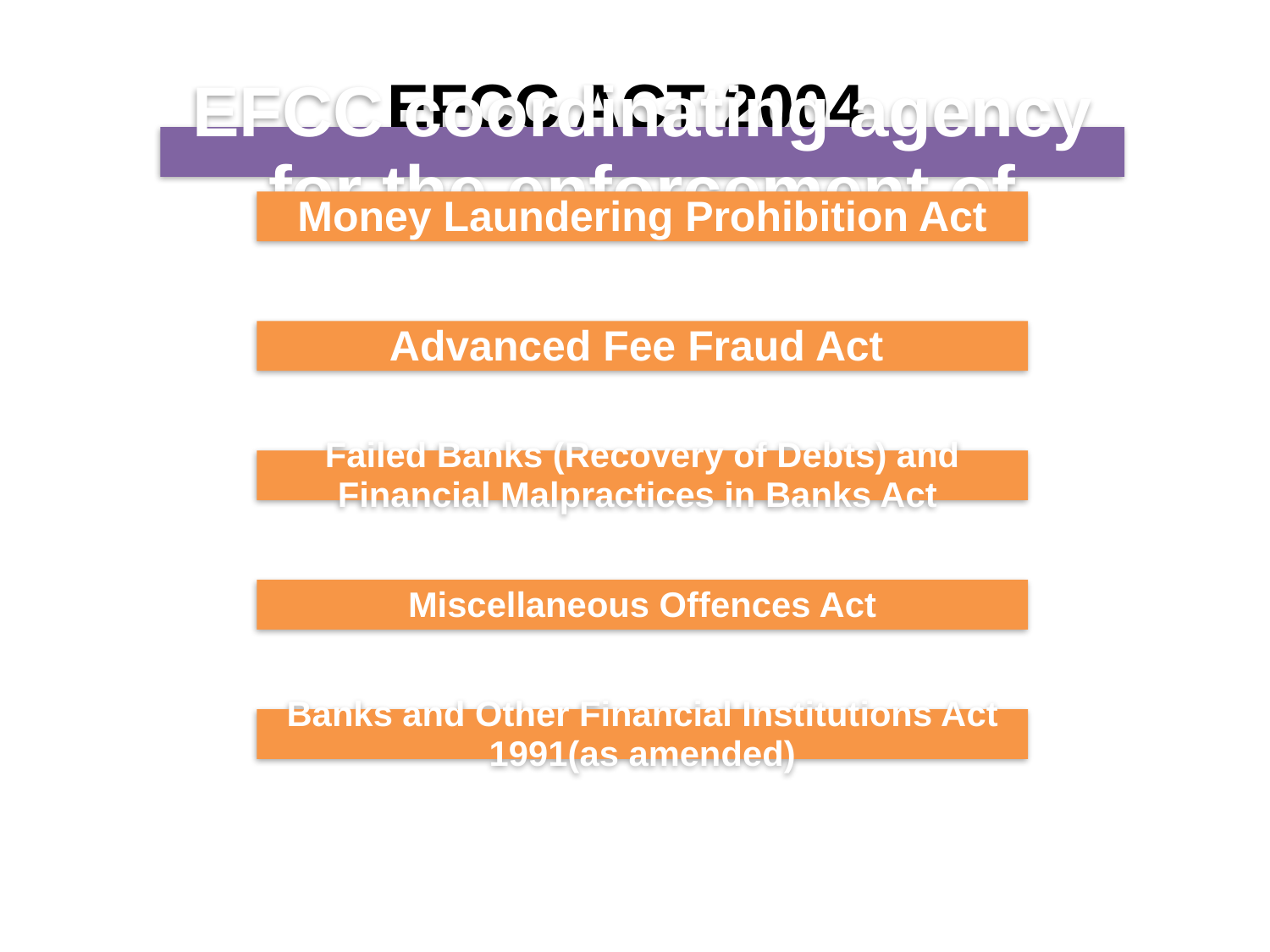

# EFCC ACT 2004
Money Laundering Prohibition Act
Advanced Fee Fraud Act
Failed Banks (Recovery of Debts) and Financial Malpractices in Banks Act
Miscellaneous Offences Act
Banks and Other Financial Institutions Act 1991(as amended)